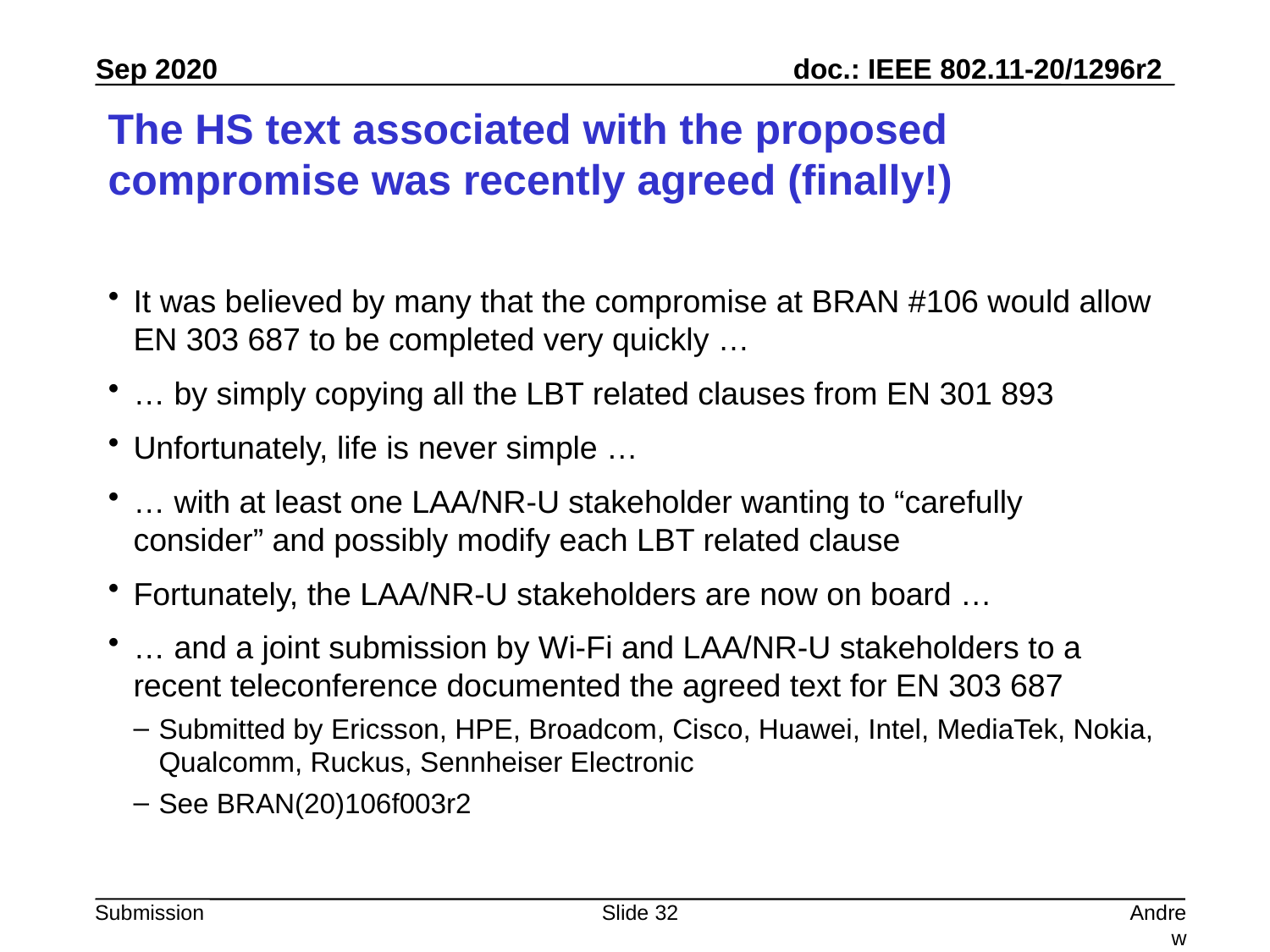

# The HS text associated with the proposed compromise was recently agreed (finally!)
It was believed by many that the compromise at BRAN #106 would allow EN 303 687 to be completed very quickly …
… by simply copying all the LBT related clauses from EN 301 893
Unfortunately, life is never simple …
… with at least one LAA/NR-U stakeholder wanting to “carefully consider” and possibly modify each LBT related clause
Fortunately, the LAA/NR-U stakeholders are now on board …
… and a joint submission by Wi-Fi and LAA/NR-U stakeholders to a recent teleconference documented the agreed text for EN 303 687
Submitted by Ericsson, HPE, Broadcom, Cisco, Huawei, Intel, MediaTek, Nokia, Qualcomm, Ruckus, Sennheiser Electronic
See BRAN(20)106f003r2
Slide 32
Andrew Myles, Cisco